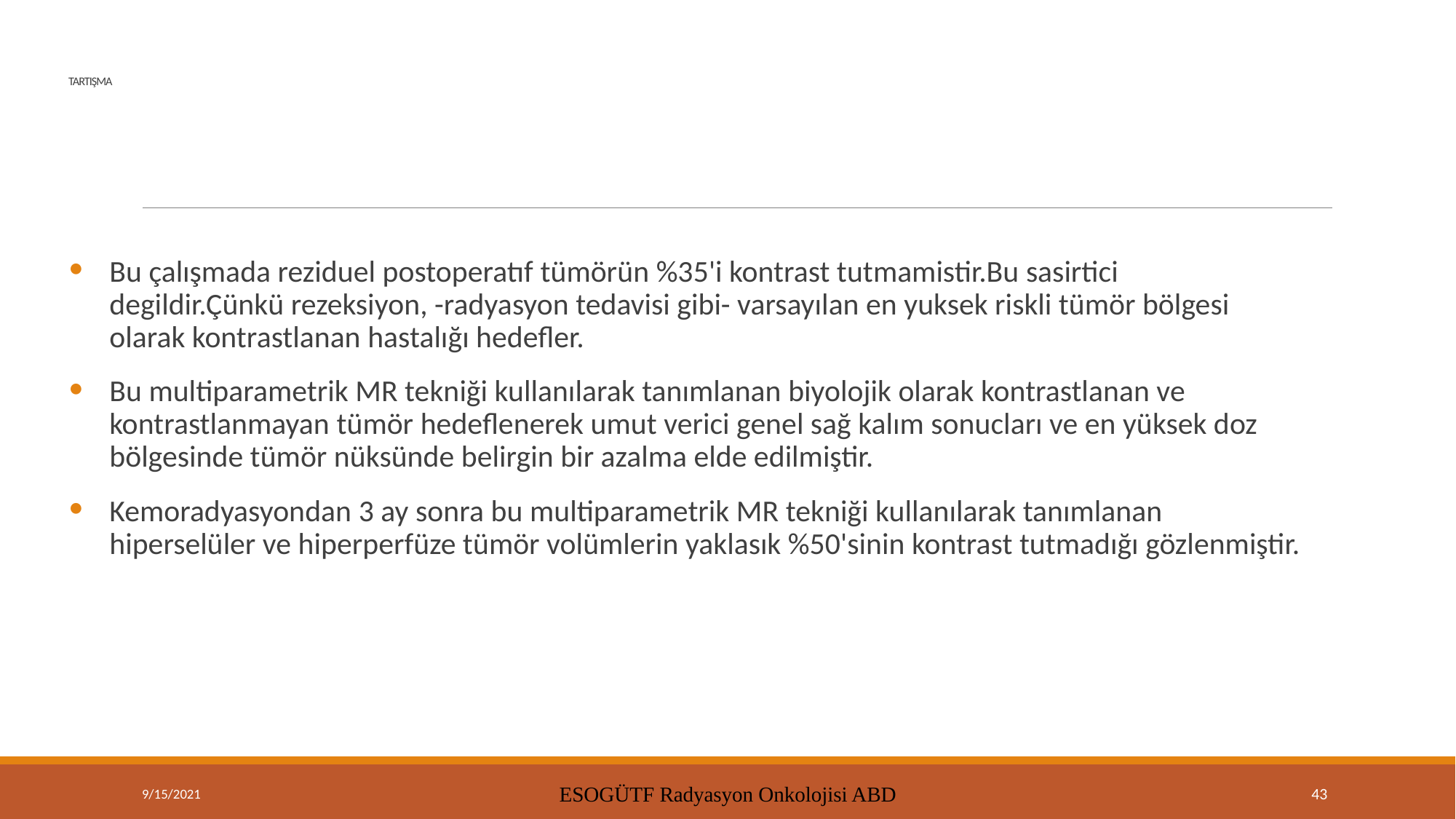

# TARTIŞMA
Bu çalışmada reziduel postoperatıf tümörün %35'i kontrast tutmamistir.Bu sasirtici degildir.Çünkü rezeksiyon, -radyasyon tedavisi gibi- varsayılan en yuksek riskli tümör bölgesi olarak kontrastlanan hastalığı hedefler.
Bu multiparametrik MR tekniği kullanılarak tanımlanan biyolojik olarak kontrastlanan ve kontrastlanmayan tümör hedeflenerek umut verici genel sağ kalım sonucları ve en yüksek doz bölgesinde tümör nüksünde belirgin bir azalma elde edilmiştir.
Kemoradyasyondan 3 ay sonra bu multiparametrik MR tekniği kullanılarak tanımlanan hiperselüler ve hiperperfüze tümör volümlerin yaklasık %50'sinin kontrast tutmadığı gözlenmiştir.
9/15/2021
ESOGÜTF Radyasyon Onkolojisi ABD
43